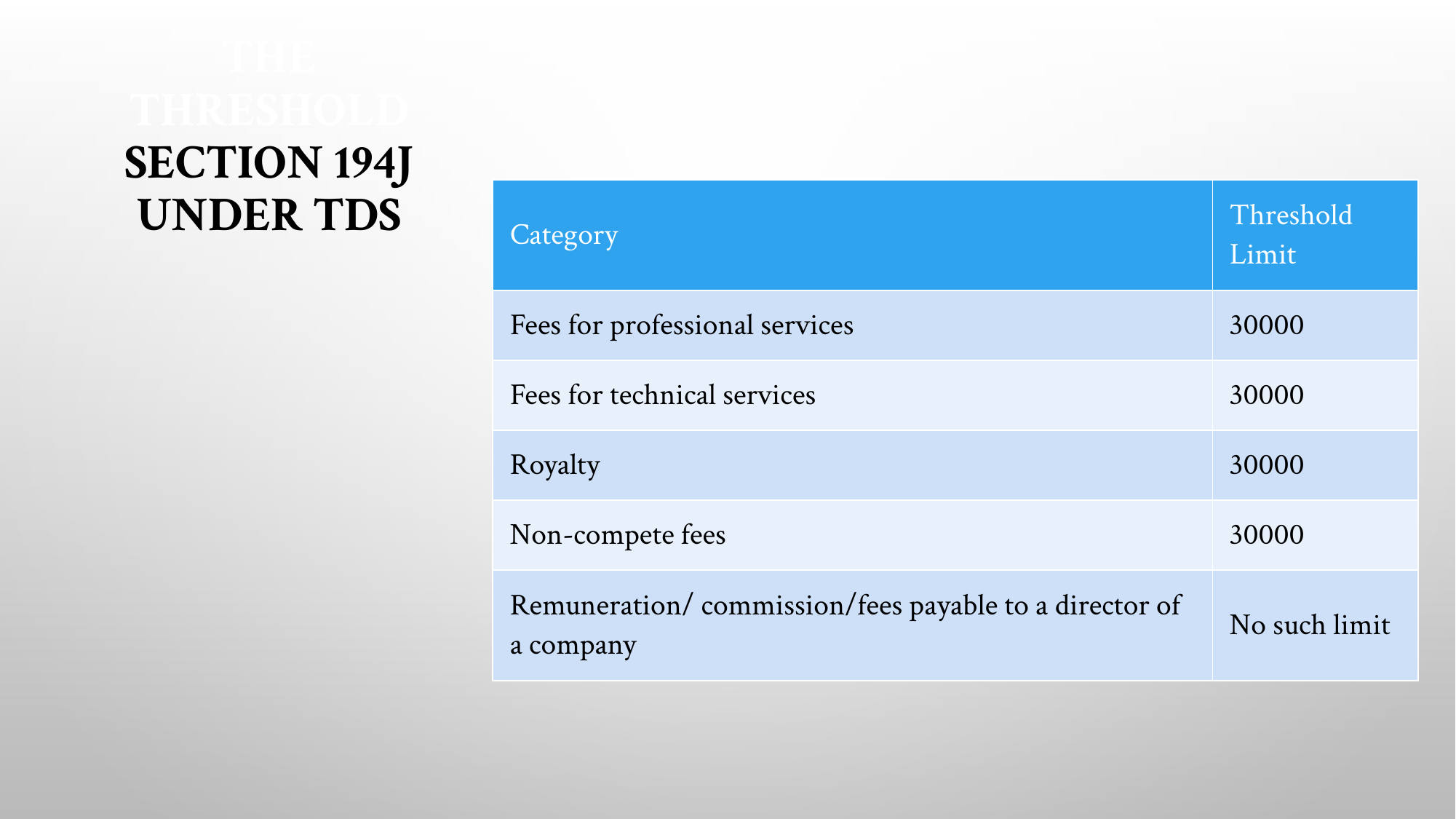

# The Threshold Section 194J Under TDS

| Category | Threshold Limit |
| --- | --- |
| Fees for professional services | 30000 |
| Fees for technical services | 30000 |
| Royalty | 30000 |
| Non-compete fees | 30000 |
| Remuneration/ commission/fees payable to a director of a company | No such limit |